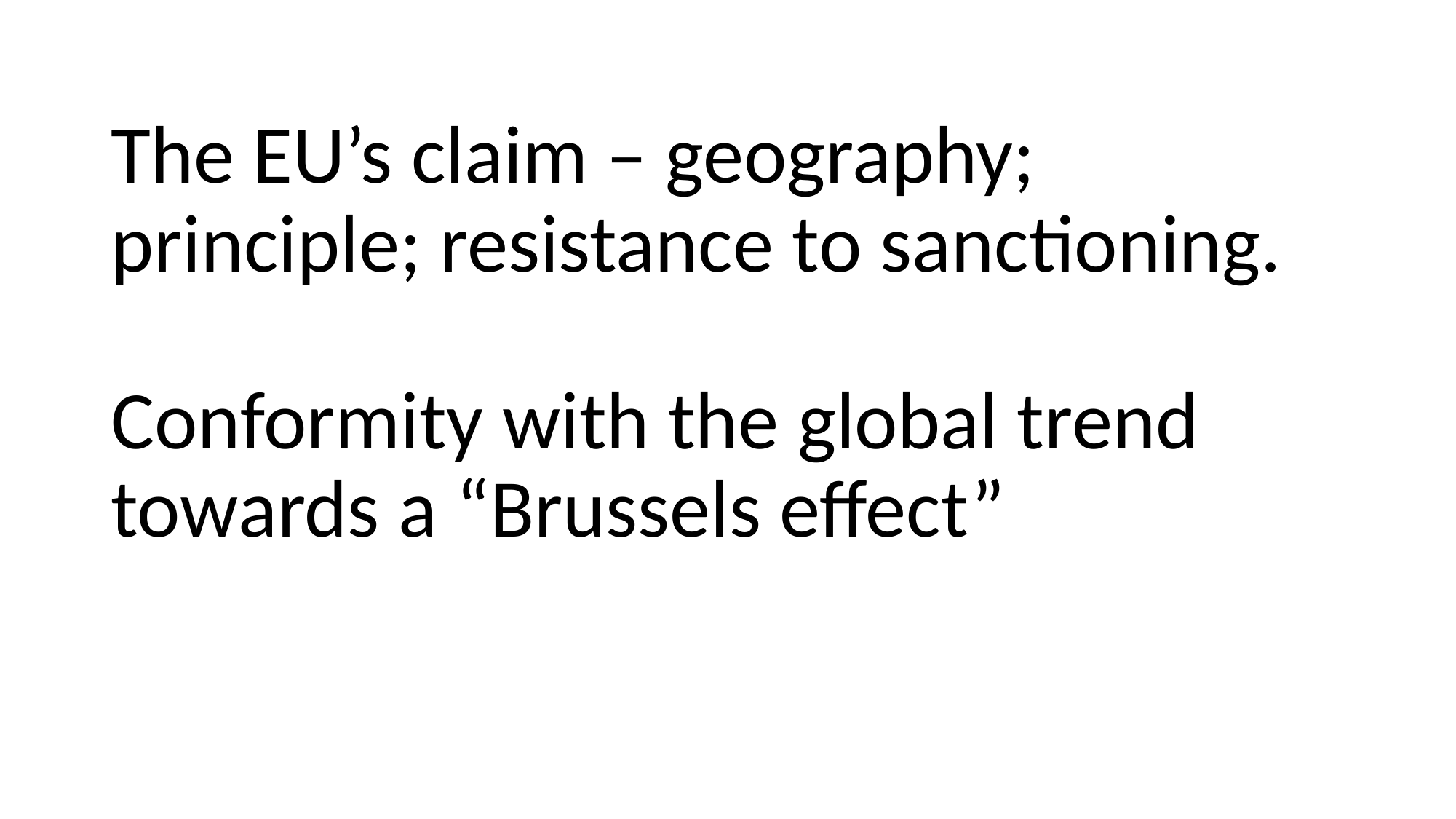

# The EU’s claim – geography; principle; resistance to sanctioning. Conformity with the global trend towards a “Brussels effect”